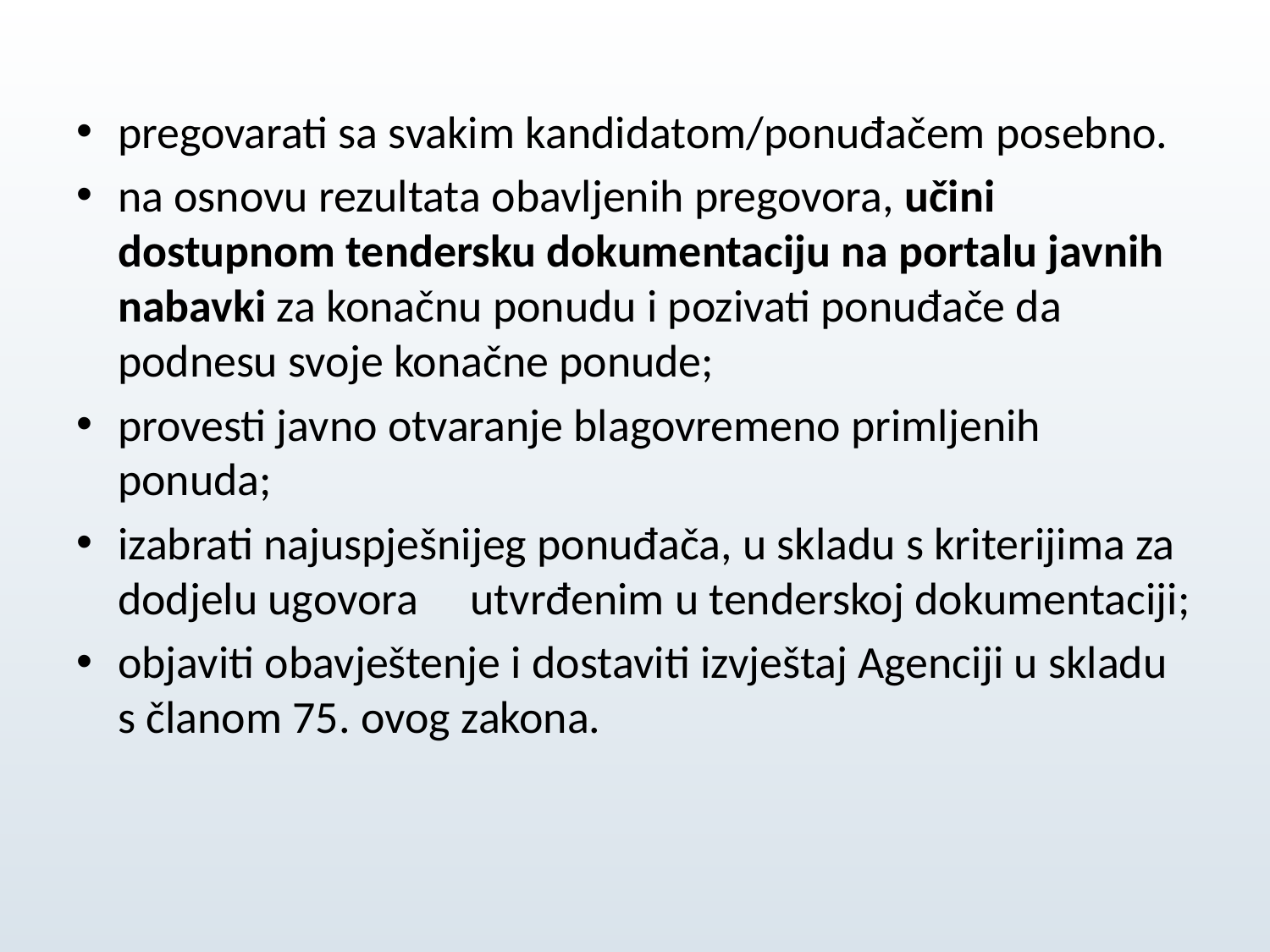

pregovarati sa svakim kandidatom/ponuđačem posebno.
na osnovu rezultata obavljenih pregovora, učini dostupnom tendersku dokumentaciju na portalu javnih nabavki za konačnu ponudu i pozivati ponuđače da podnesu svoje konačne ponude;
provesti javno otvaranje blagovremeno primljenih ponuda;
izabrati najuspješnijeg ponuđača, u skladu s kriterijima za dodjelu ugovora     utvrđenim u tenderskoj dokumentaciji;
objaviti obavještenje i dostaviti izvještaj Agenciji u skladu s članom 75. ovog zakona.